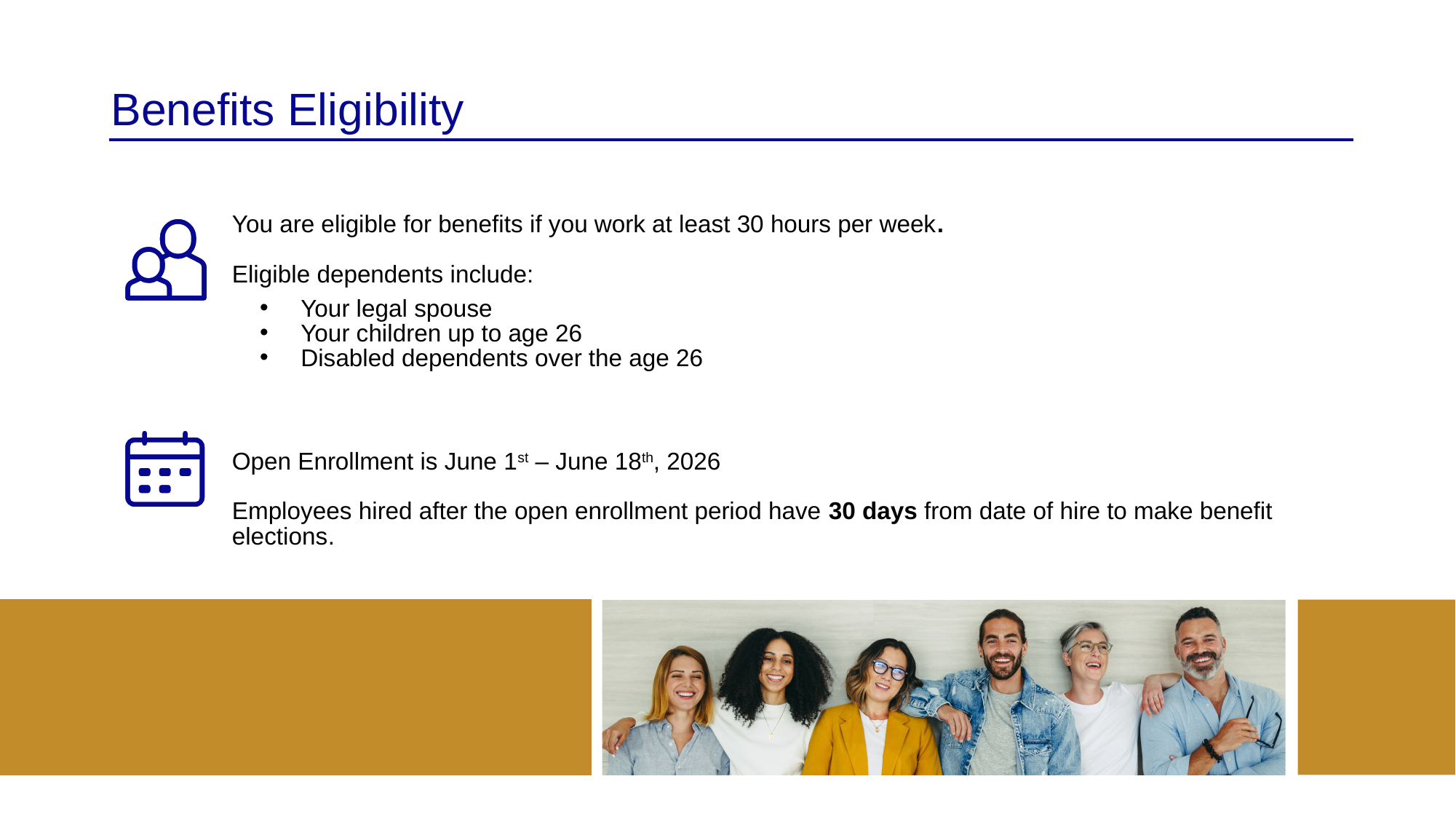

# Benefits Eligibility
You are eligible for benefits if you work at least 30 hours per week.

Eligible dependents include:
Your legal spouse
Your children up to age 26
Disabled dependents over the age 26

Open Enrollment is June 1st – June 18th, 2026

Employees hired after the open enrollment period have 30 days from date of hire to make benefit elections.